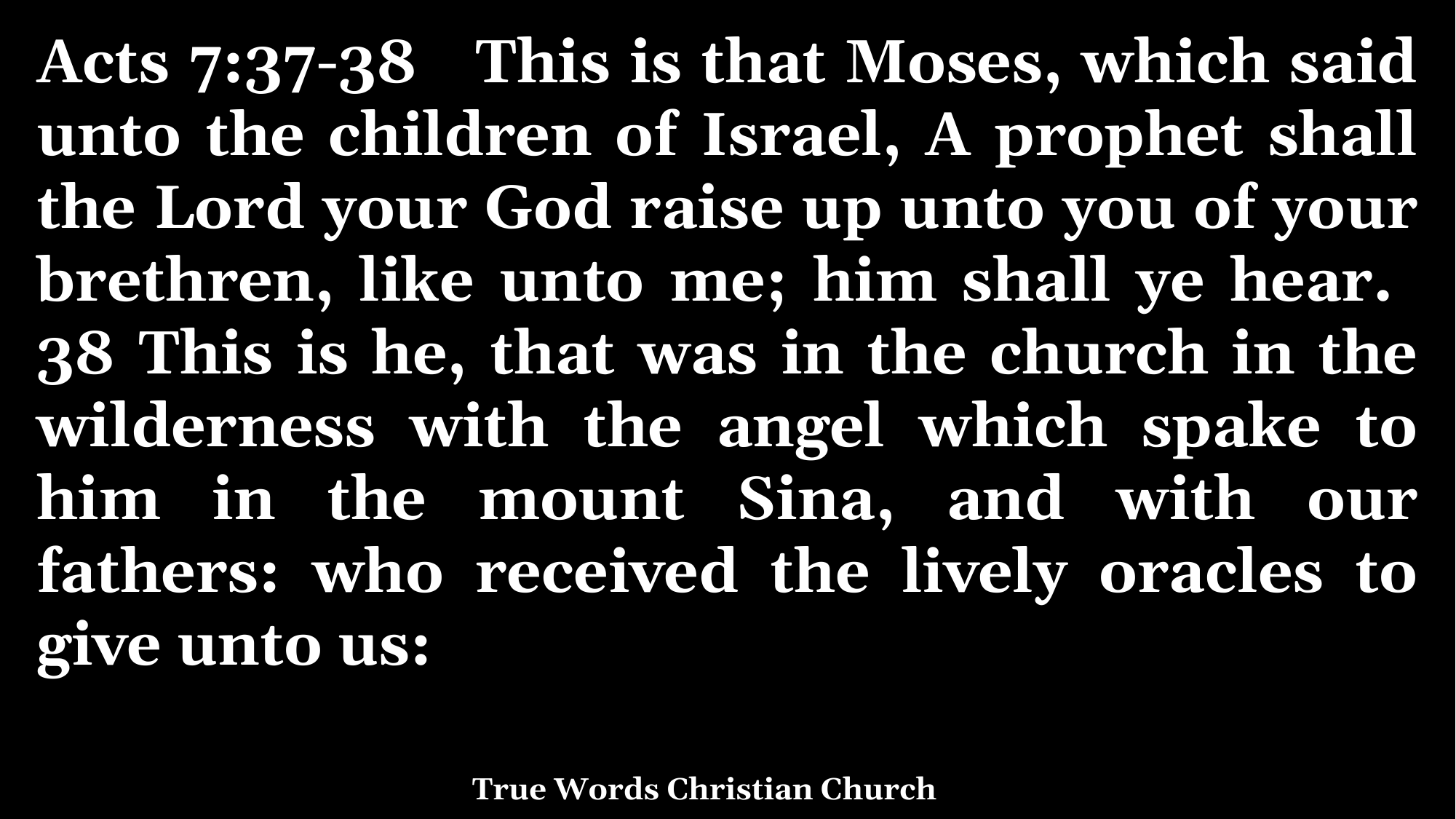

Acts 7:37-38   This is that Moses, which said unto the children of Israel, A prophet shall the Lord your God raise up unto you of your brethren, like unto me; him shall ye hear.  38 This is he, that was in the church in the wilderness with the angel which spake to him in the mount Sina, and with our fathers: who received the lively oracles to give unto us:
True Words Christian Church